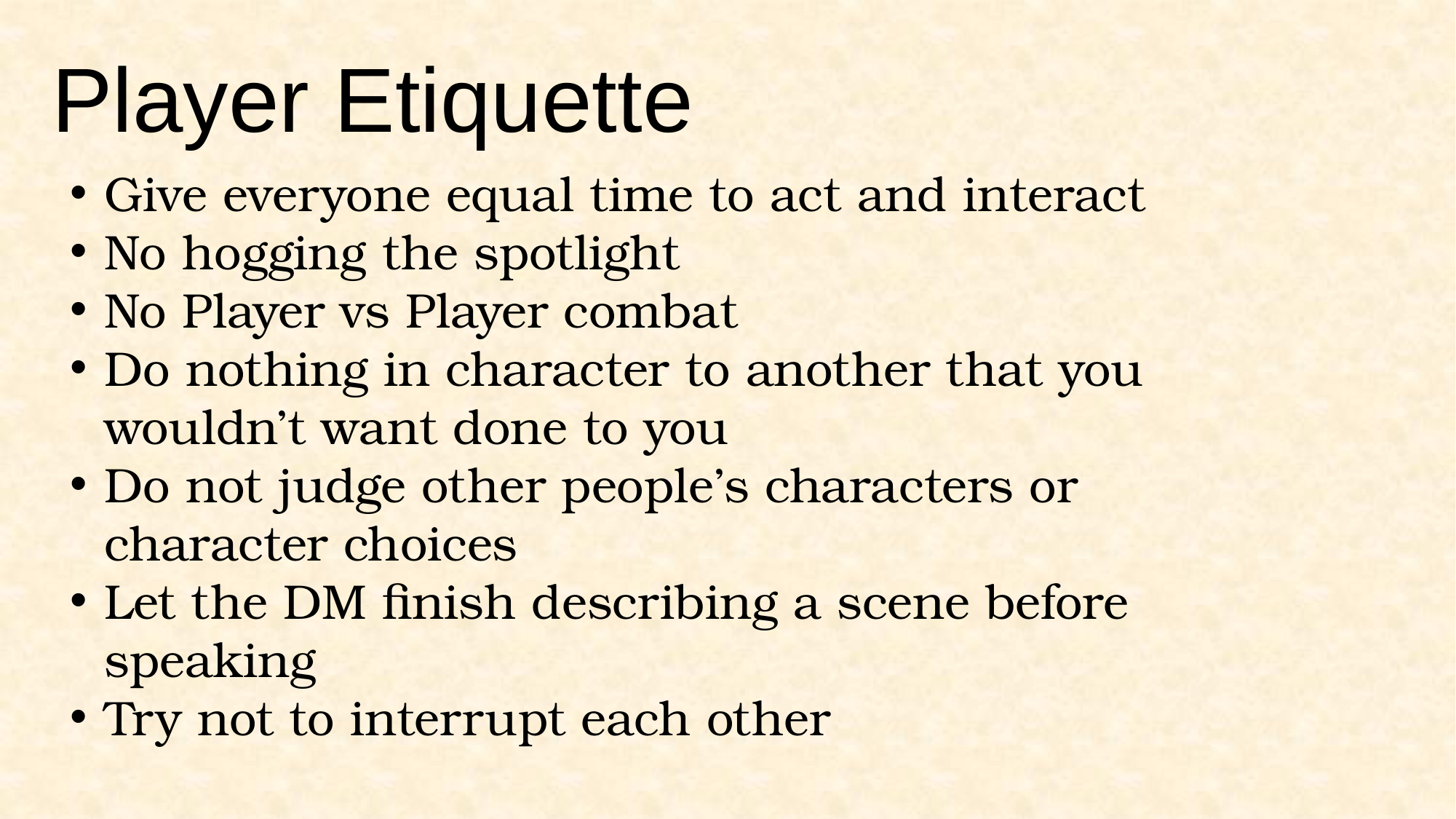

# Player Etiquette
Give everyone equal time to act and interact
No hogging the spotlight
No Player vs Player combat
Do nothing in character to another that you wouldn’t want done to you
Do not judge other people’s characters or character choices
Let the DM finish describing a scene before speaking
Try not to interrupt each other